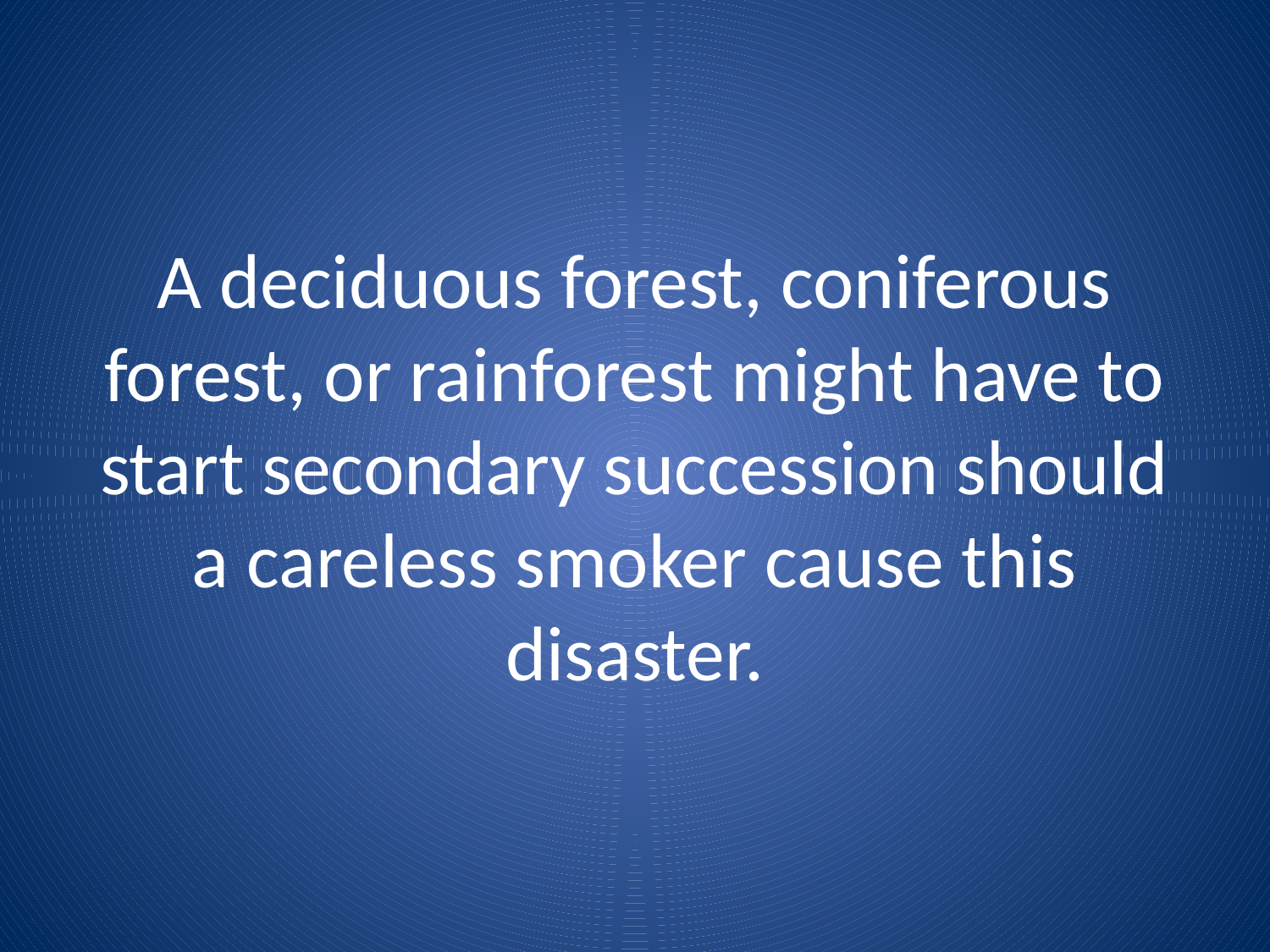

# A deciduous forest, coniferous forest, or rainforest might have to start secondary succession should a careless smoker cause this disaster.